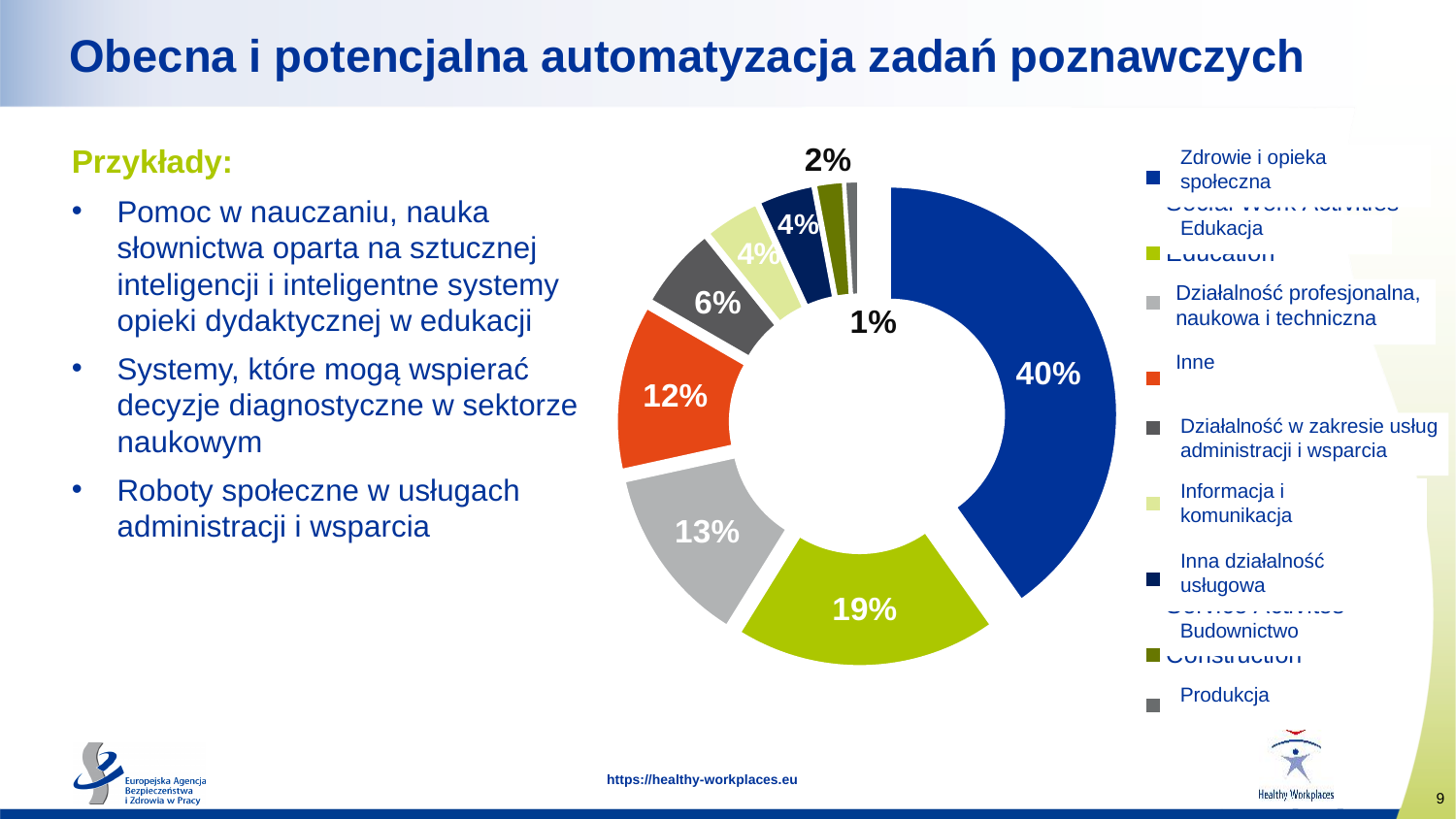

# Obecna i potencjalna automatyzacja zadań poznawczych

### Chart

| Category |  |
|---|---|
| Human Health and
Social Work Activities  | 41.0 |
| Education | 19.0 |
| Professional, Scientific
and Technical Activities | 13.0 |
|  Other | 12.0 |
| Administrative and
Support Service Activities | 6.0 |
| Information and
Communication | 4.0 |
| Other
Service Activites | 4.0 |
| Construction  | 2.0 |
| Manufacturing | 1.0 |
Zdrowie i opieka
społeczna
Edukacja
Działalność profesjonalna, naukowa i techniczna
Inne
Działalność w zakresie usług administracji i wsparcia
Informacja i 
komunikacja
Inna działalność usługowa
Budownictwo
Produkcja

Przykłady:
Pomoc w nauczaniu, nauka słownictwa oparta na sztucznej inteligencji i inteligentne systemy opieki dydaktycznej w edukacji
Systemy, które mogą wspierać decyzje diagnostyczne w sektorze naukowym
Roboty społeczne w usługach administracji i wsparcia